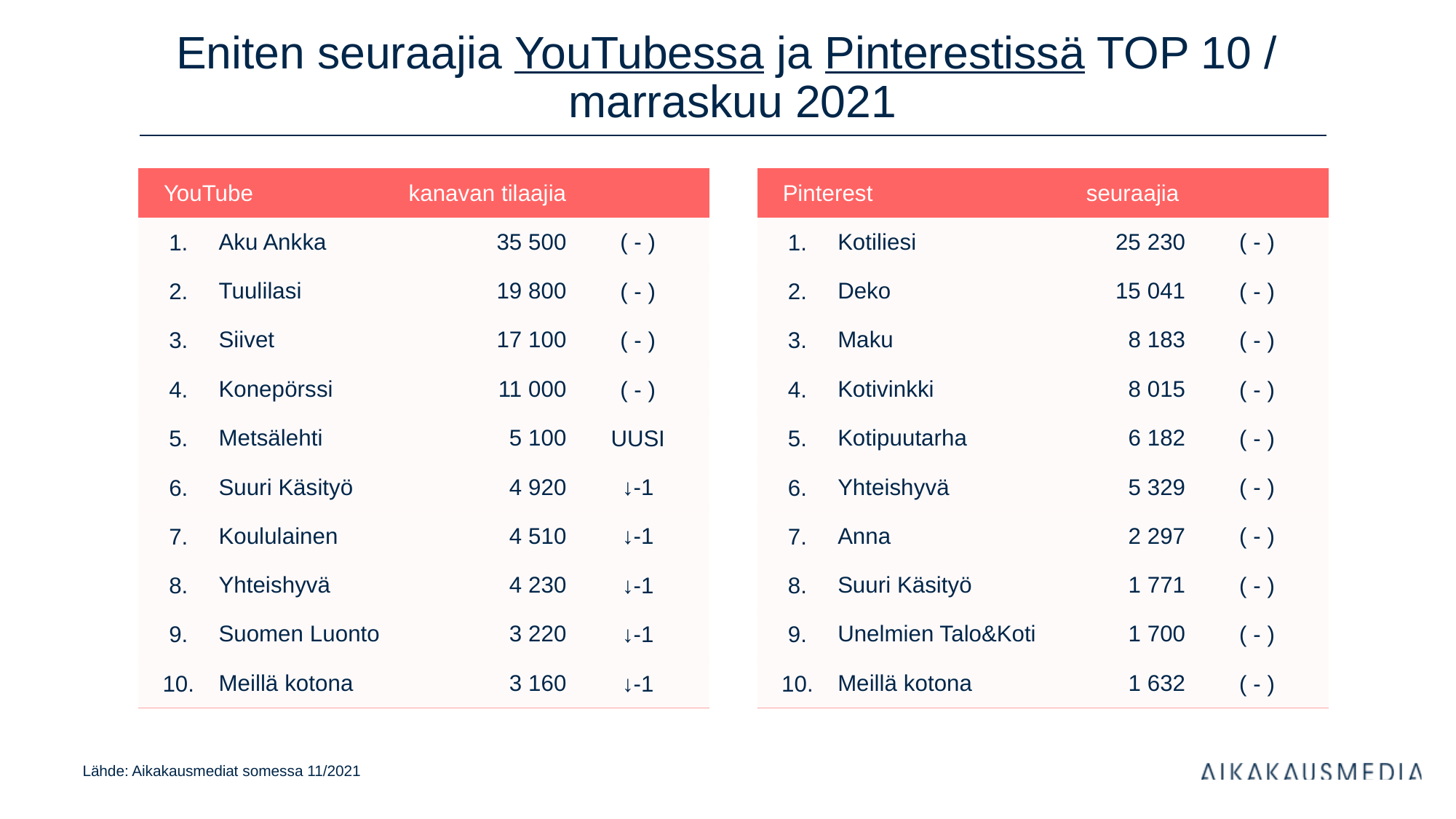

# Eniten seuraajia YouTubessa ja Pinterestissä TOP 10 / marraskuu 2021
| YouTube |  | kanavan tilaajia |  |
| --- | --- | --- | --- |
| 1. | Aku Ankka | 35 500 | ( - ) |
| 2. | Tuulilasi | 19 800 | ( - ) |
| 3. | Siivet | 17 100 | ( - ) |
| 4. | Konepörssi | 11 000 | ( - ) |
| 5. | Metsälehti | 5 100 | UUSI |
| 6. | Suuri Käsityö | 4 920 | ↓-1 |
| 7. | Koululainen | 4 510 | ↓-1 |
| 8. | Yhteishyvä | 4 230 | ↓-1 |
| 9. | Suomen Luonto | 3 220 | ↓-1 |
| 10. | Meillä kotona | 3 160 | ↓-1 |
| Pinterest |  | seuraajia |  |
| --- | --- | --- | --- |
| 1. | Kotiliesi | 25 230 | ( - ) |
| 2. | Deko | 15 041 | ( - ) |
| 3. | Maku | 8 183 | ( - ) |
| 4. | Kotivinkki | 8 015 | ( - ) |
| 5. | Kotipuutarha | 6 182 | ( - ) |
| 6. | Yhteishyvä | 5 329 | ( - ) |
| 7. | Anna | 2 297 | ( - ) |
| 8. | Suuri Käsityö | 1 771 | ( - ) |
| 9. | Unelmien Talo&Koti | 1 700 | ( - ) |
| 10. | Meillä kotona | 1 632 | ( - ) |